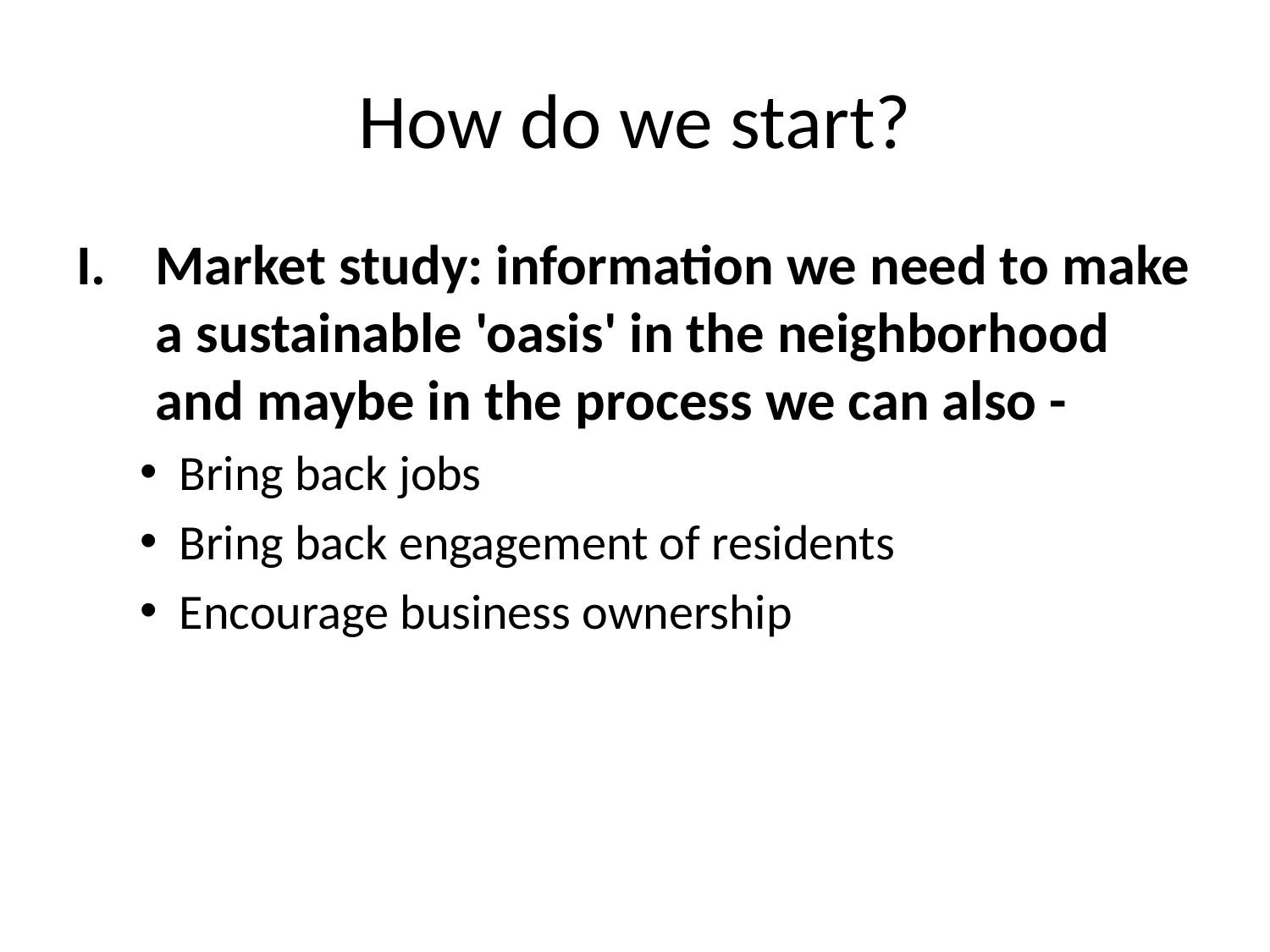

# How do we start?
Market study: information we need to make a sustainable 'oasis' in the neighborhood and maybe in the process we can also -
Bring back jobs
Bring back engagement of residents
Encourage business ownership